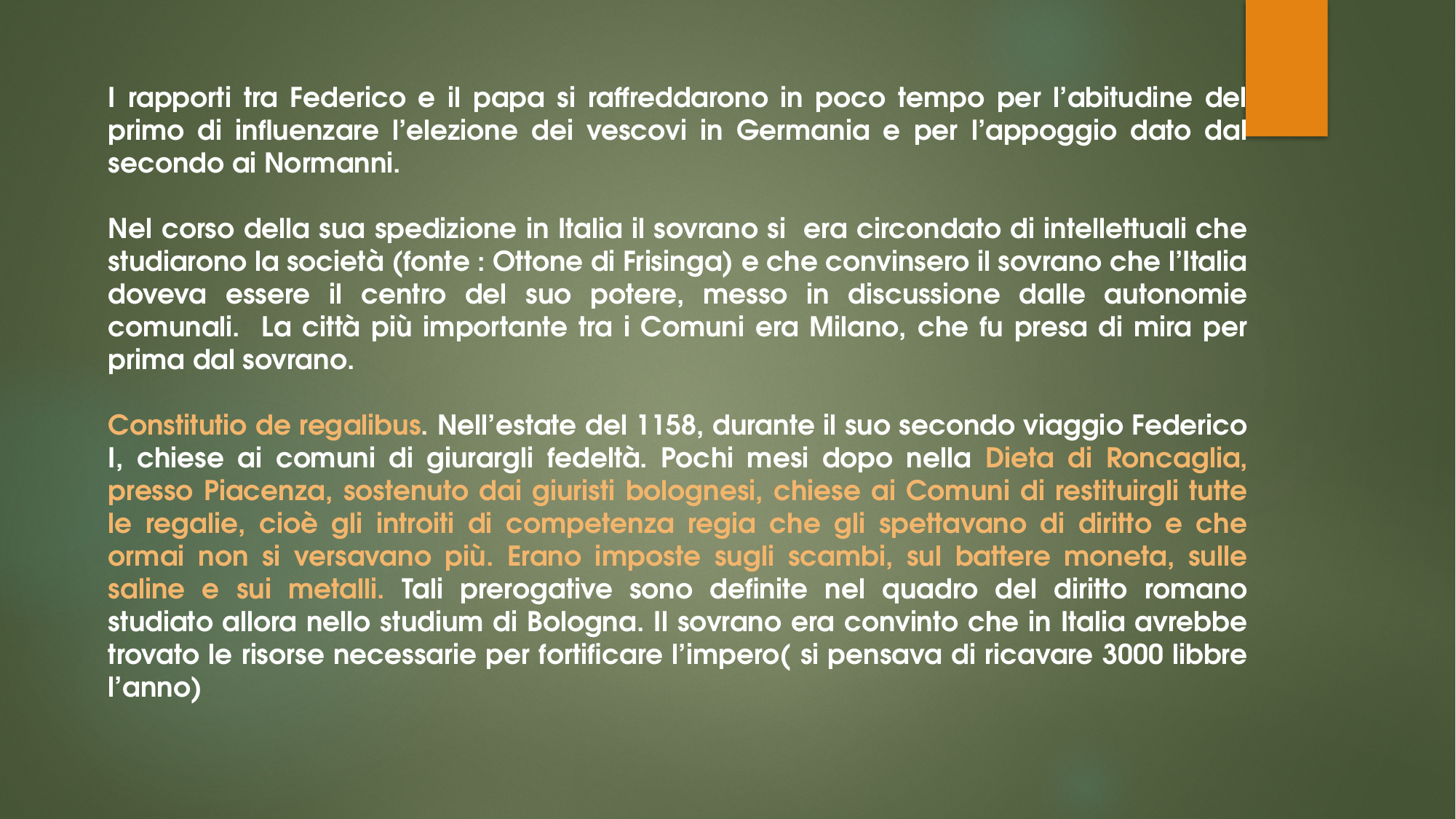

I rapporti tra Federico e il papa si raffreddarono in poco tempo per l’abitudine del primo di influenzare l’elezione dei vescovi in Germania e per l’appoggio dato dal secondo ai Normanni.

Nel corso della sua spedizione in Italia il sovrano si  era circondato di intellettuali che studiarono la società (fonte : Ottone di Frisinga) e che convinsero il sovrano che l’Italia doveva essere il centro del suo potere, messo in discussione dalle autonomie comunali.  La città più importante tra i Comuni era Milano, che fu presa di mira per prima dal sovrano.

Constitutio de regalibus. Nell’estate del 1158, durante il suo secondo viaggio Federico I, chiese ai comuni di giurargli fedeltà. Pochi mesi dopo nella Dieta di Roncaglia, presso Piacenza, sostenuto dai giuristi bolognesi, chiese ai Comuni di restituirgli tutte le regalie, cioè gli introiti di competenza regia che gli spettavano di diritto e che ormai non si versavano più. Erano imposte sugli scambi, sul battere moneta, sulle saline e sui metalli. Tali prerogative sono definite nel quadro del diritto romano studiato allora nello studium di Bologna. Il sovrano era convinto che in Italia avrebbe trovato le risorse necessarie per fortificare l’impero( si pensava di ricavare 3000 libbre l’anno)